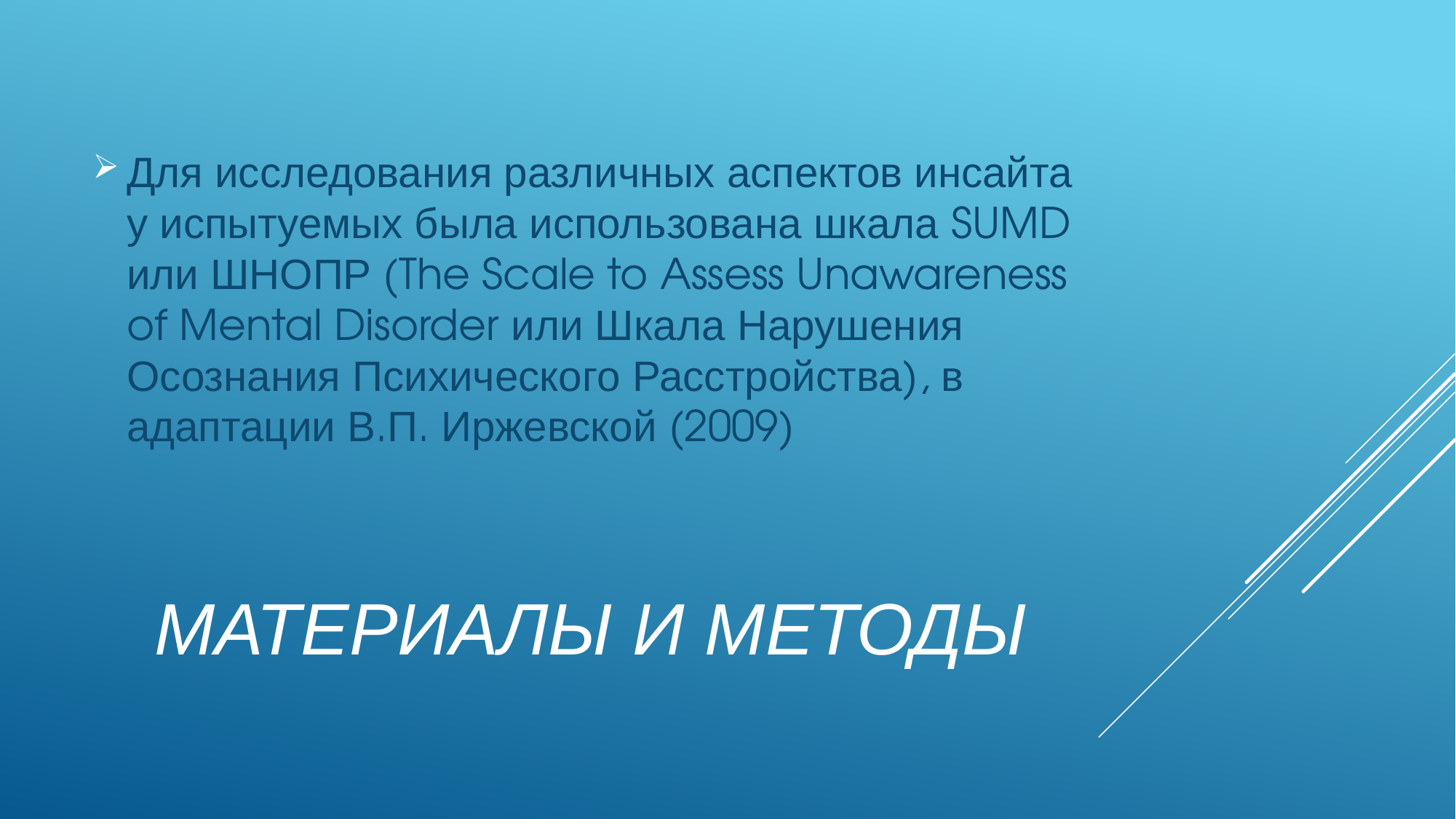

Для исследования различных аспектов инсайта у испытуемых была использована шкала SUMD или ШНОПР (The Scale to Assess Unawareness of Mental Disorder или Шкала Нарушения Осознания Психического Расстройства), в адаптации В.П. Иржевской (2009)
# Материалы и методы